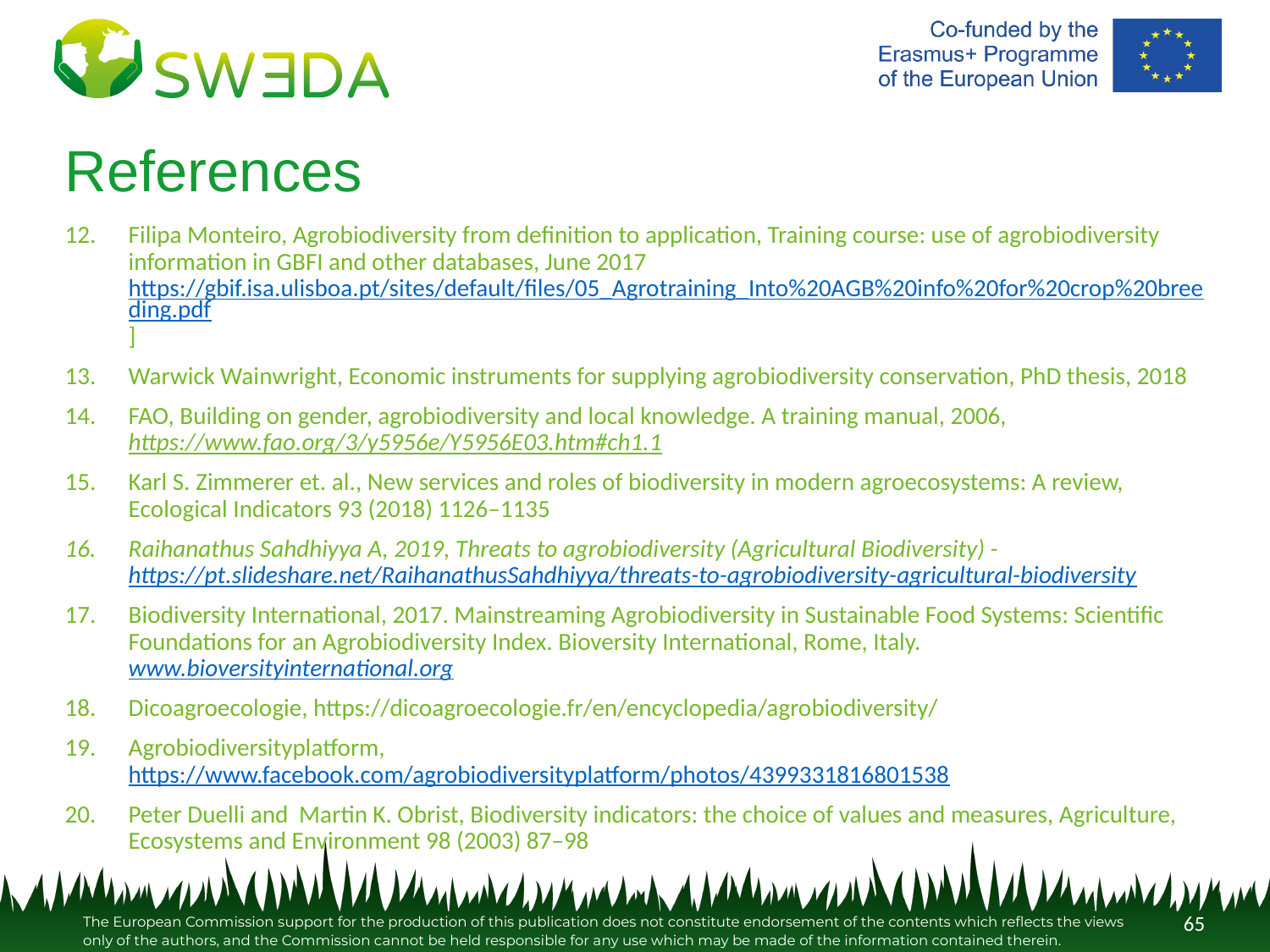

# References
Filipa Monteiro, Agrobiodiversity from definition to application, Training course: use of agrobiodiversity information in GBFI and other databases, June 2017 https://gbif.isa.ulisboa.pt/sites/default/files/05_Agrotraining_Into%20AGB%20info%20for%20crop%20breeding.pdf]
Warwick Wainwright, Economic instruments for supplying agrobiodiversity conservation, PhD thesis, 2018
FAO, Building on gender, agrobiodiversity and local knowledge. A training manual, 2006, https://www.fao.org/3/y5956e/Y5956E03.htm#ch1.1
Karl S. Zimmerer et. al., New services and roles of biodiversity in modern agroecosystems: A review, Ecological Indicators 93 (2018) 1126–1135
Raihanathus Sahdhiyya A, 2019, Threats to agrobiodiversity (Agricultural Biodiversity) - https://pt.slideshare.net/RaihanathusSahdhiyya/threats-to-agrobiodiversity-agricultural-biodiversity
Biodiversity International, 2017. Mainstreaming Agrobiodiversity in Sustainable Food Systems: Scientific Foundations for an Agrobiodiversity Index. Bioversity International, Rome, Italy. www.bioversityinternational.org
Dicoagroecologie, https://dicoagroecologie.fr/en/encyclopedia/agrobiodiversity/
Agrobiodiversityplatform, https://www.facebook.com/agrobiodiversityplatform/photos/4399331816801538
Peter Duelli and  Martin K. Obrist, Biodiversity indicators: the choice of values and measures, Agriculture, Ecosystems and Environment 98 (2003) 87–98
65